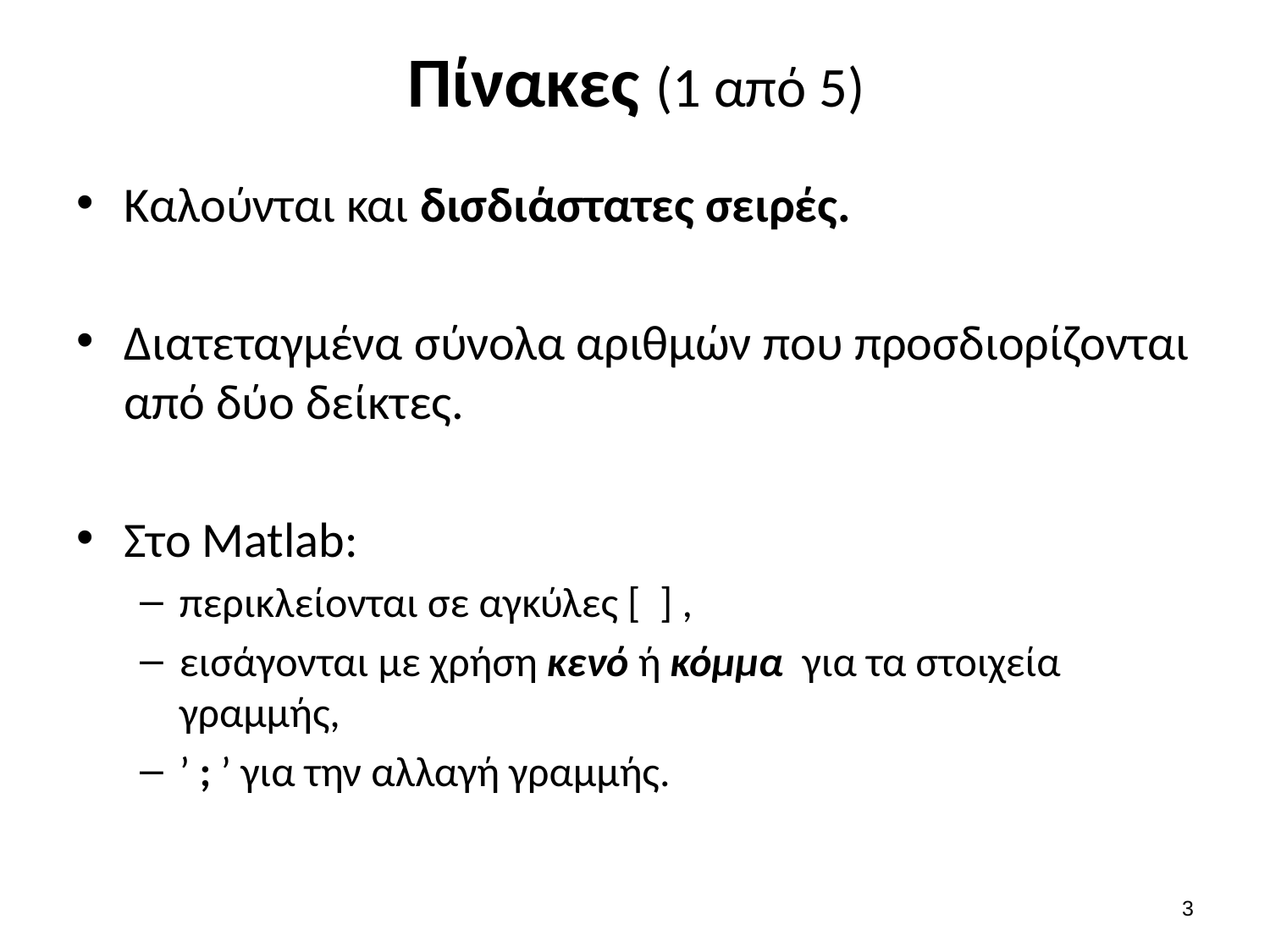

# Πίνακες (1 από 5)
Καλούνται και δισδιάστατες σειρές.

Διατεταγμένα σύνολα αριθμών που προσδιορίζονται από δύο δείκτες.

Στο Matlab:
περικλείονται σε αγκύλες [  ] ,
εισάγονται με χρήση κενό ή κόμμα  για τα στοιχεία γραμμής,
’ ; ’ για την αλλαγή γραμμής.
3